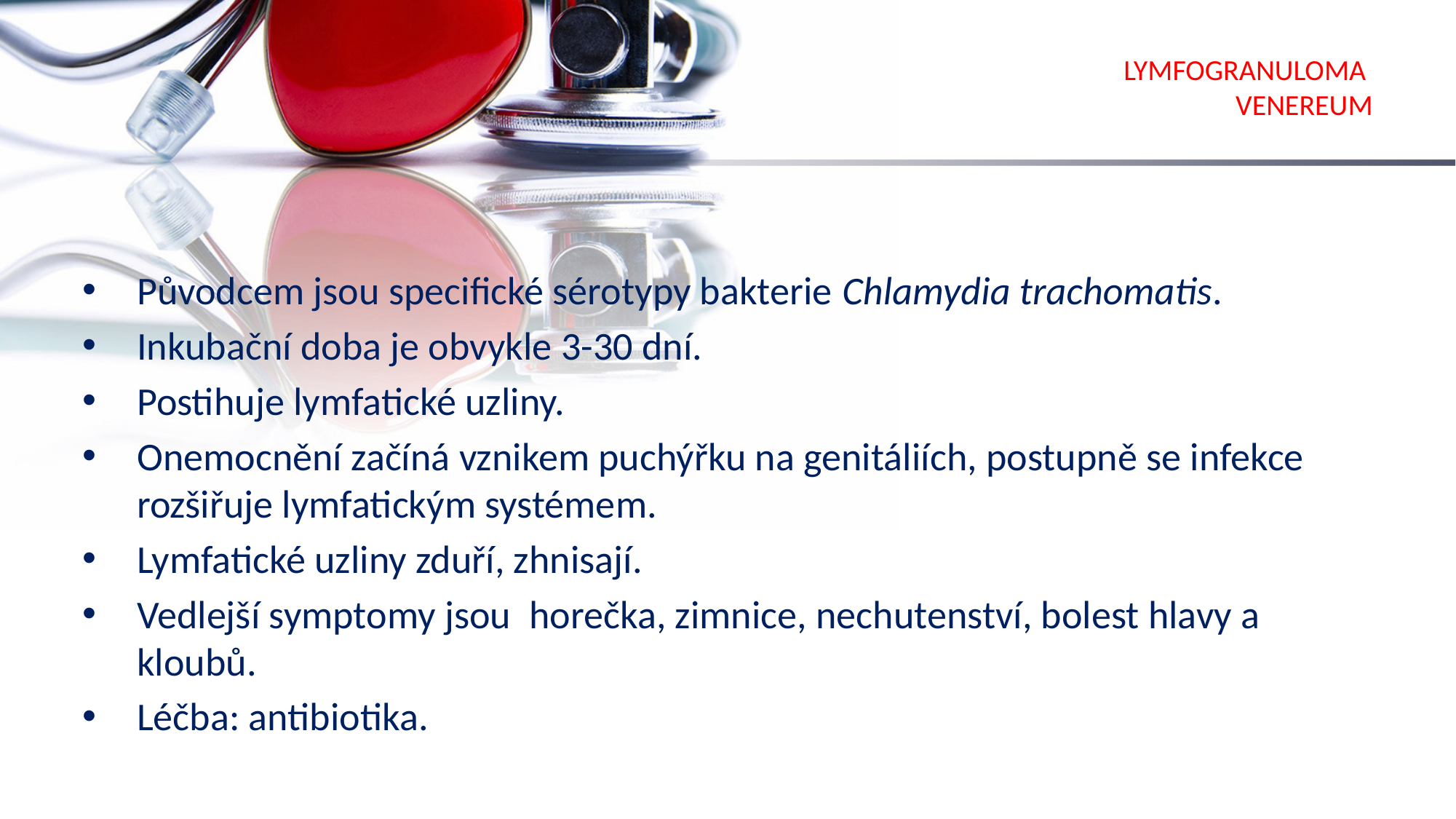

# LYMFOGRANULOMA VENEREUM
Původcem jsou specifické sérotypy bakterie Chlamydia trachomatis.
Inkubační doba je obvykle 3-30 dní.
Postihuje lymfatické uzliny.
Onemocnění začíná vznikem puchýřku na genitáliích, postupně se infekce rozšiřuje lymfatickým systémem.
Lymfatické uzliny zduří, zhnisají.
Vedlejší symptomy jsou  horečka, zimnice, nechutenství, bolest hlavy a kloubů.
Léčba: antibiotika.